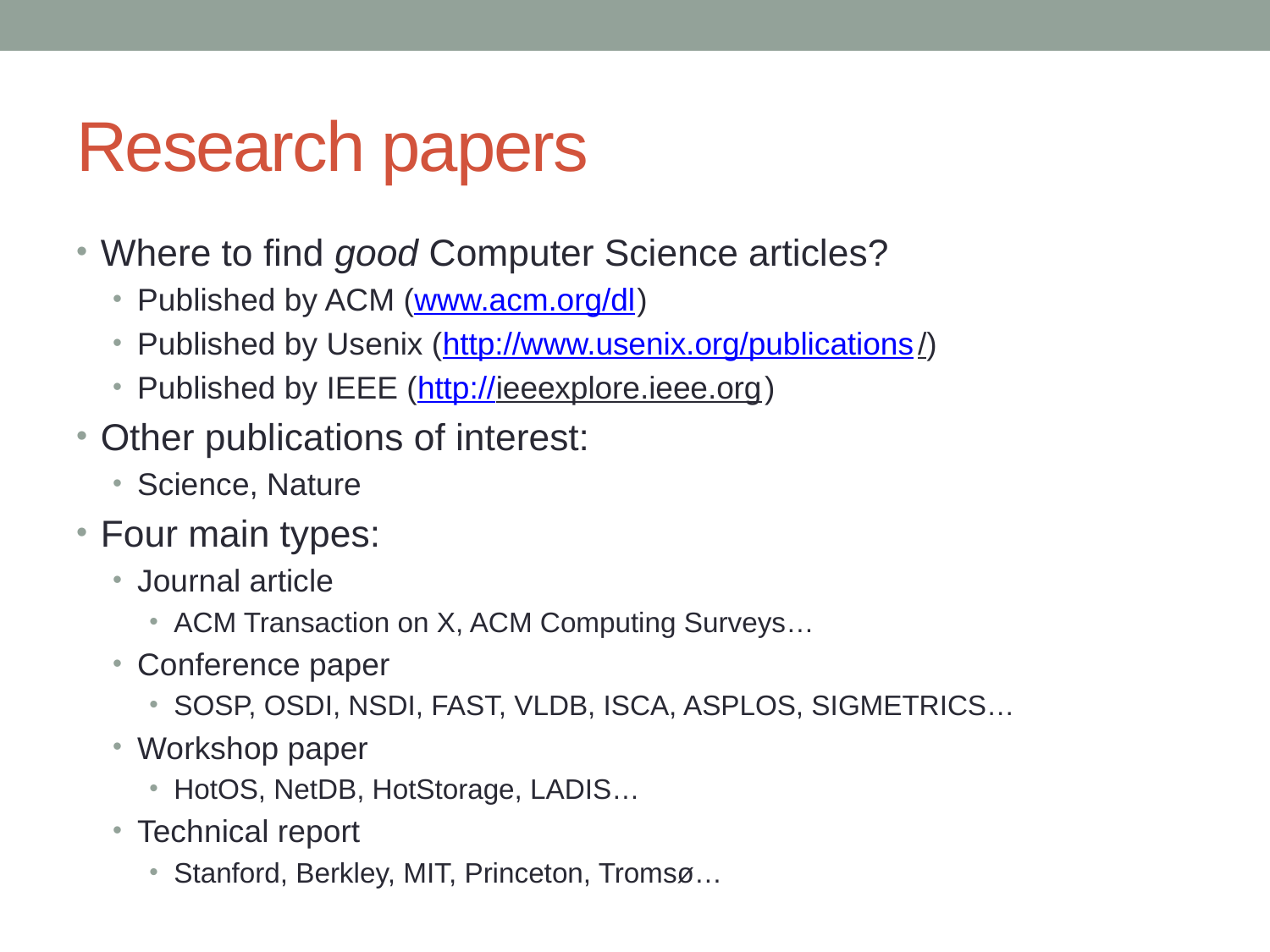

# Research papers
Where to find good Computer Science articles?
Published by ACM (www.acm.org/dl)
Published by Usenix (http://www.usenix.org/publications/)
Published by IEEE (http://ieeexplore.ieee.org)
Other publications of interest:
Science, Nature
Four main types:
Journal article
ACM Transaction on X, ACM Computing Surveys…
Conference paper
SOSP, OSDI, NSDI, FAST, VLDB, ISCA, ASPLOS, SIGMETRICS…
Workshop paper
HotOS, NetDB, HotStorage, LADIS…
Technical report
Stanford, Berkley, MIT, Princeton, Tromsø…